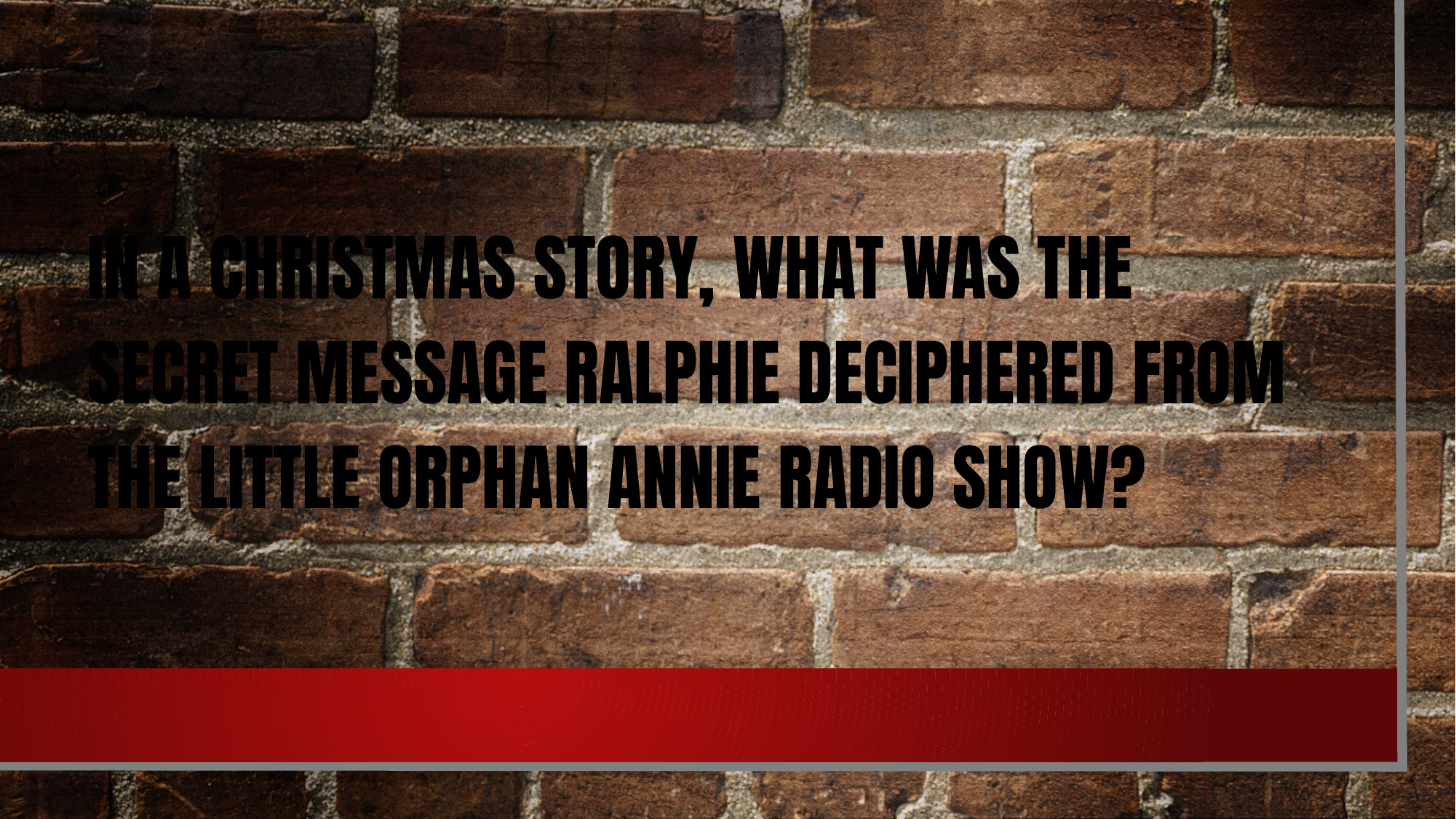

#
In a Christmas story, What was the secret message Ralphie deciphered from the Little Orphan Annie radio show?